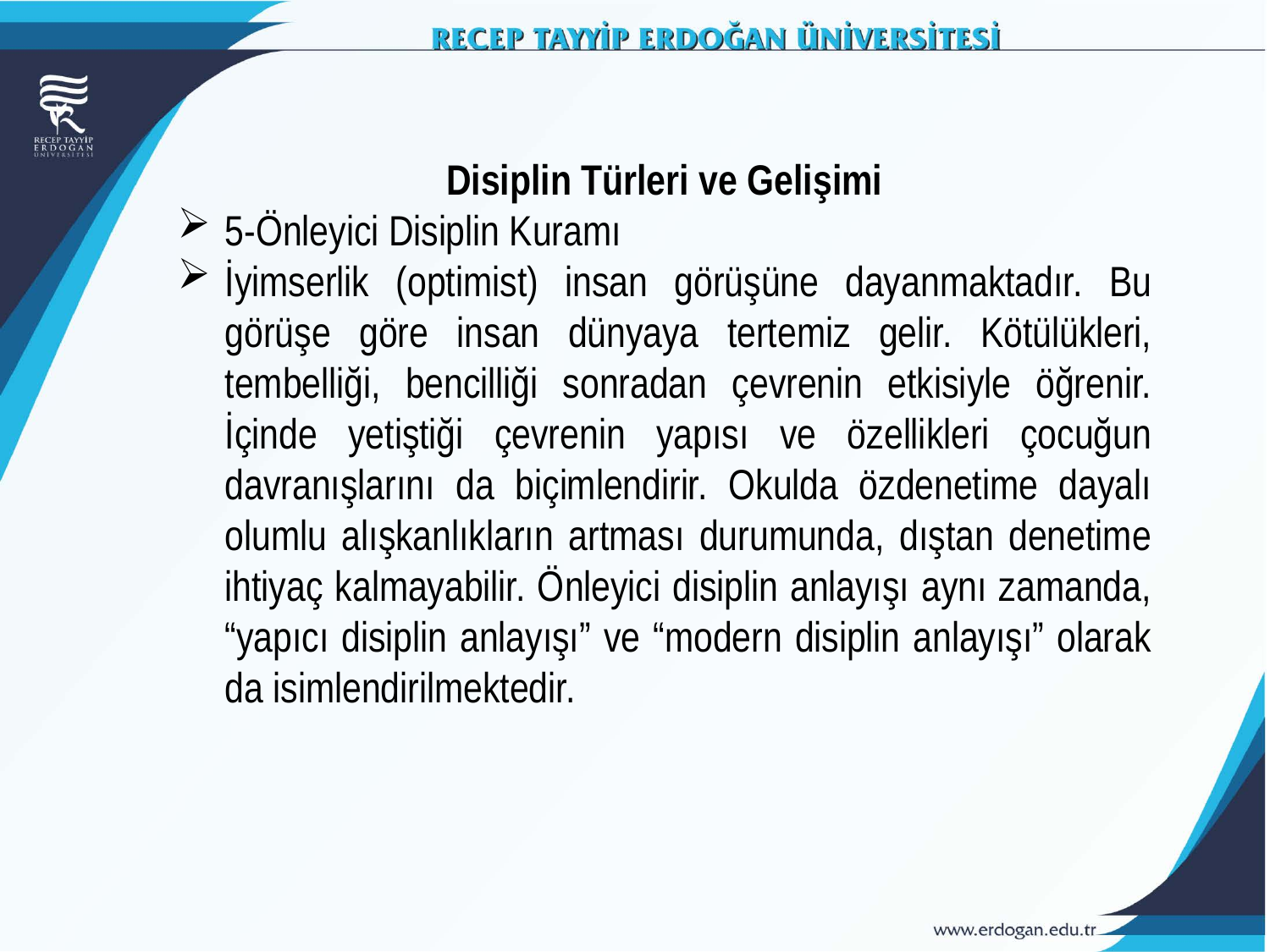

Disiplin Türleri ve Gelişimi
5-Önleyici Disiplin Kuramı
İyimserlik (optimist) insan görüşüne dayanmaktadır. Bu görüşe göre insan dünyaya tertemiz gelir. Kötülükleri, tembelliği, bencilliği sonradan çevrenin etkisiyle öğrenir. İçinde yetiştiği çevrenin yapısı ve özellikleri çocuğun davranışlarını da biçimlendirir. Okulda özdenetime dayalı olumlu alışkanlıkların artması durumunda, dıştan denetime ihtiyaç kalmayabilir. Önleyici disiplin anlayışı aynı zamanda, “yapıcı disiplin anlayışı” ve “modern disiplin anlayışı” olarak da isimlendirilmektedir.